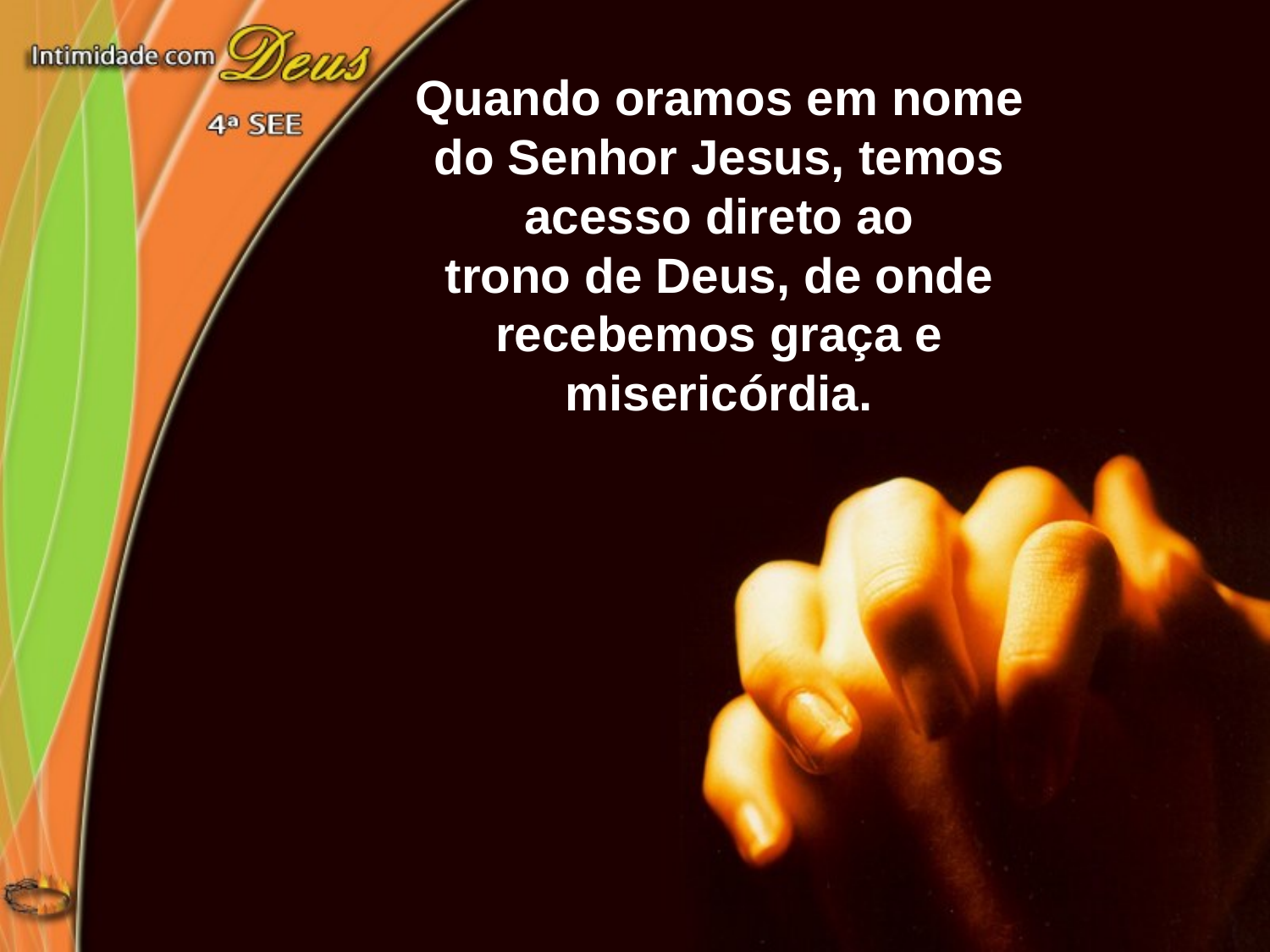

Quando oramos em nome do Senhor Jesus, temos acesso direto ao
trono de Deus, de onde recebemos graça e misericórdia.